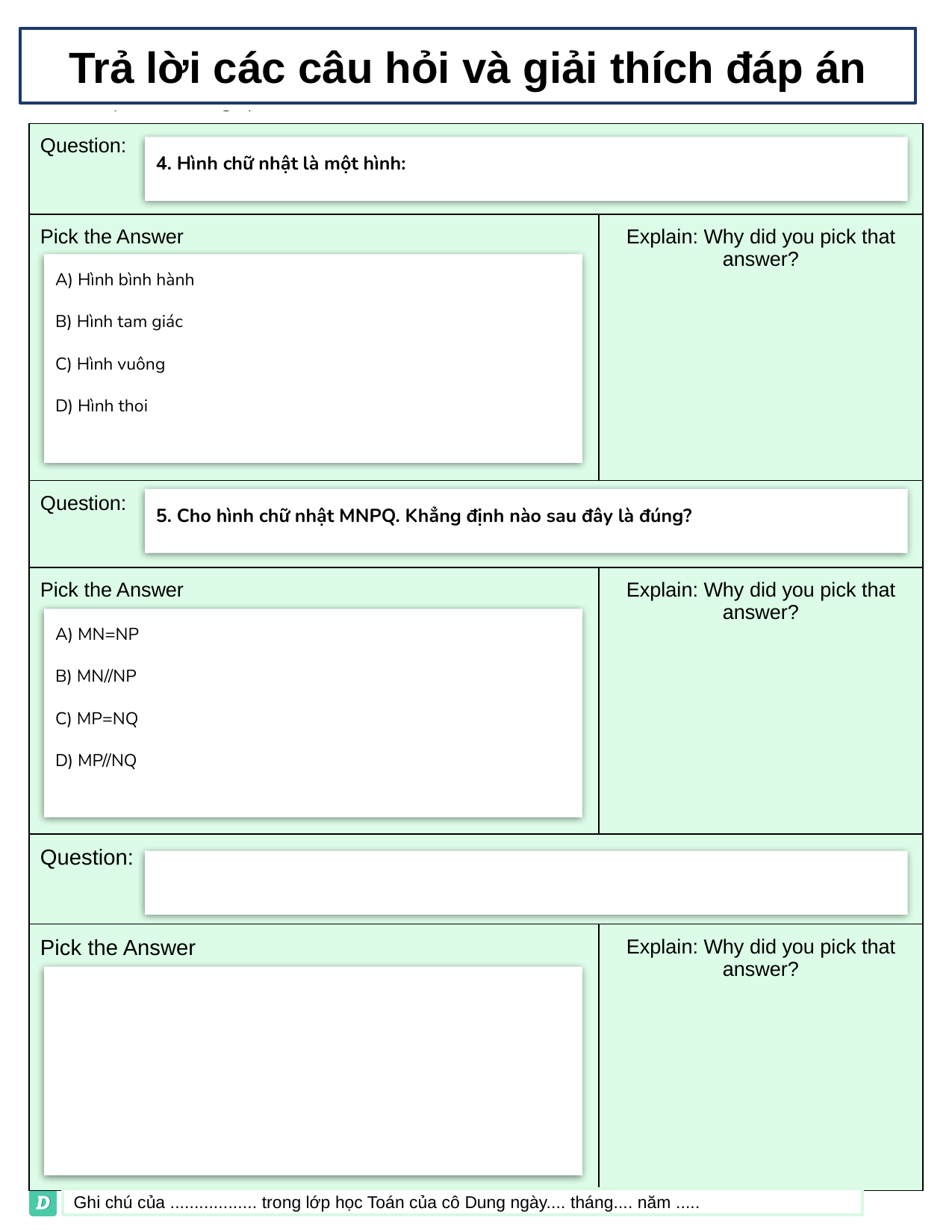

Trả lời các câu hỏi và giải thích đáp án
4. Hình chữ nhật là một hình:
A) Hình bình hành
B) Hình tam giác
C) Hình vuông
D) Hình thoi

5. Cho hình chữ nhật MNPQ. Khẳng định nào sau đây là đúng?
A) MN=NP
B) MN//NP
C) MP=NQ
D) MP//NQ

Ghi chú của .................. trong lớp học Toán của cô Dung ngày.... tháng.... năm .....